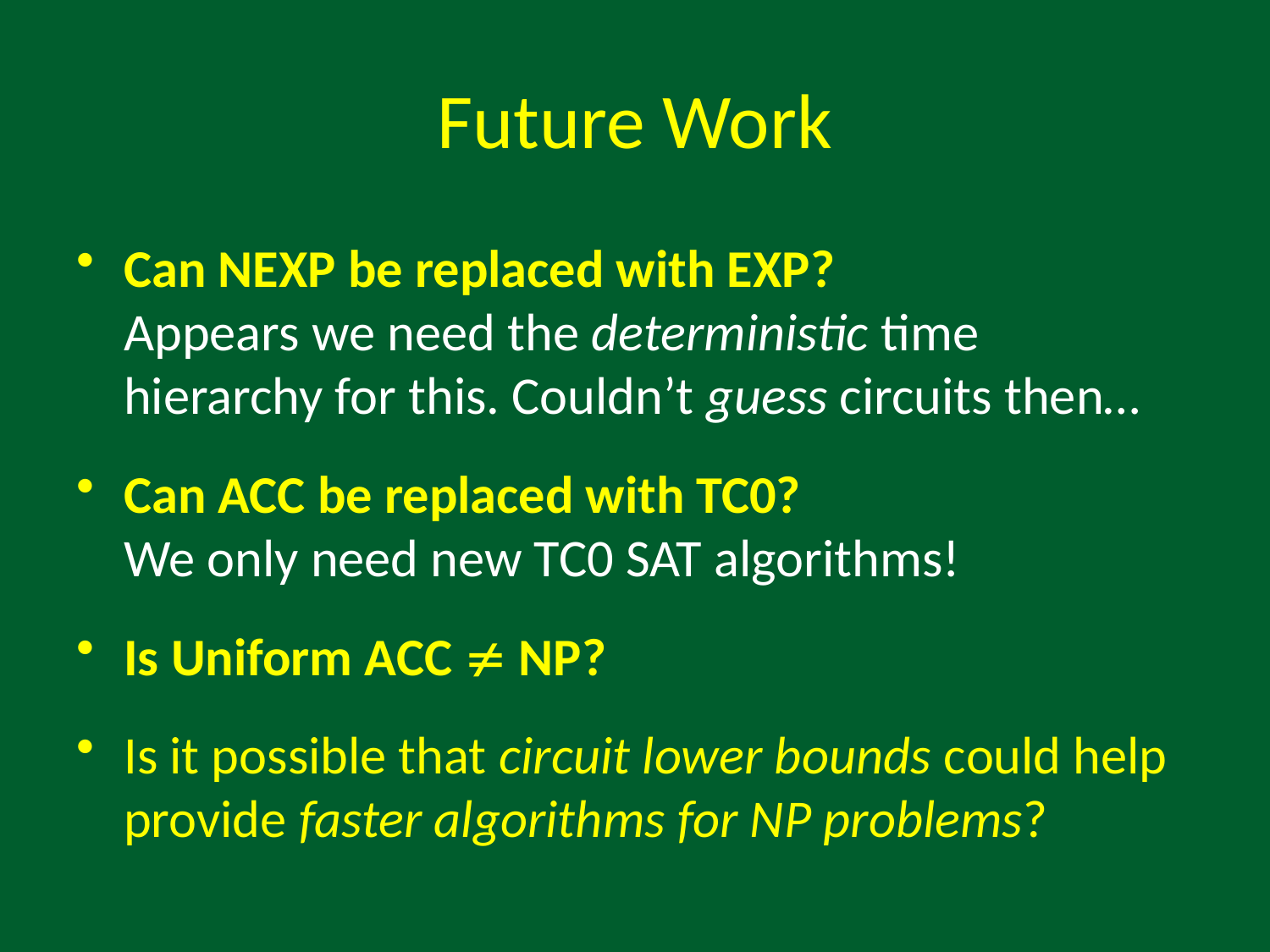

# Future Work
Can NEXP be replaced with EXP?
Appears we need the deterministic time hierarchy for this. Couldn’t guess circuits then…

Can ACC be replaced with TC0?
We only need new TC0 SAT algorithms!

Is Uniform ACC ≠ NP?

Is it possible that circuit lower bounds could help provide faster algorithms for NP problems?